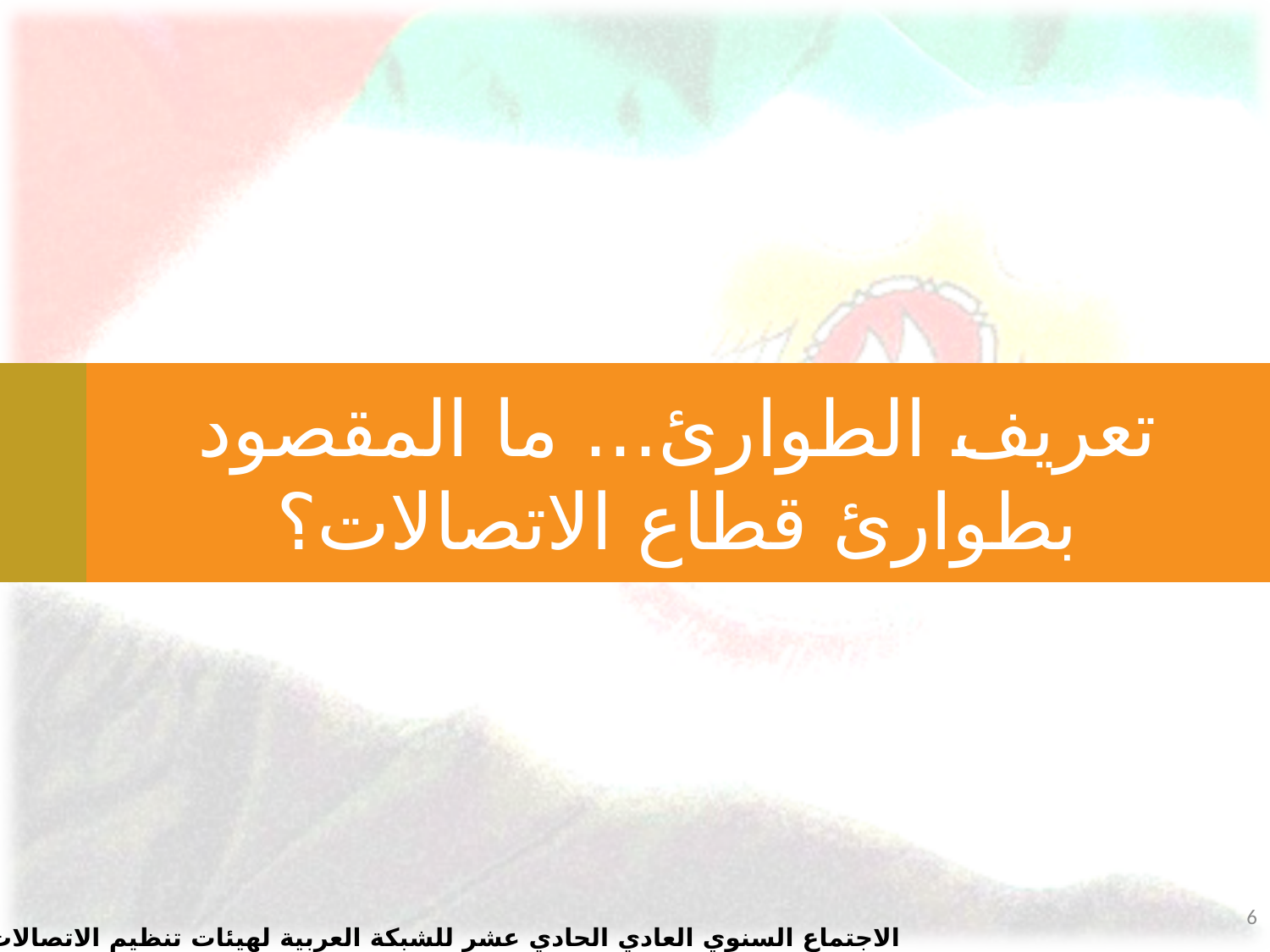

# تعريف الطوارئ... ما المقصود بطوارئ قطاع الاتصالات؟
6